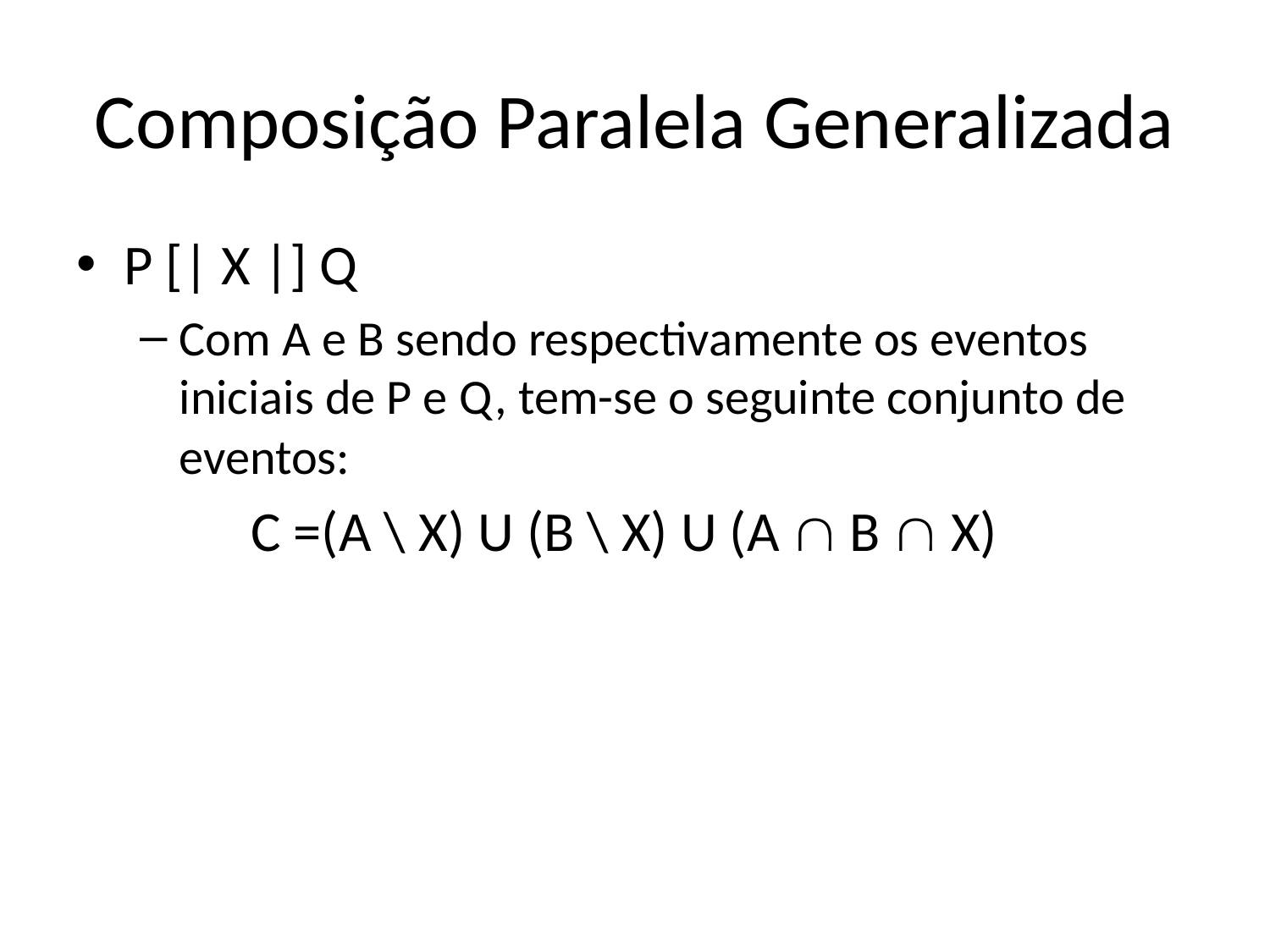

# Composição Paralela Generalizada
P [| X |] Q
Com A e B sendo respectivamente os eventos iniciais de P e Q, tem-se o seguinte conjunto de eventos:
		C =(A \ X) U (B \ X) U (A ∩ B ∩ X)